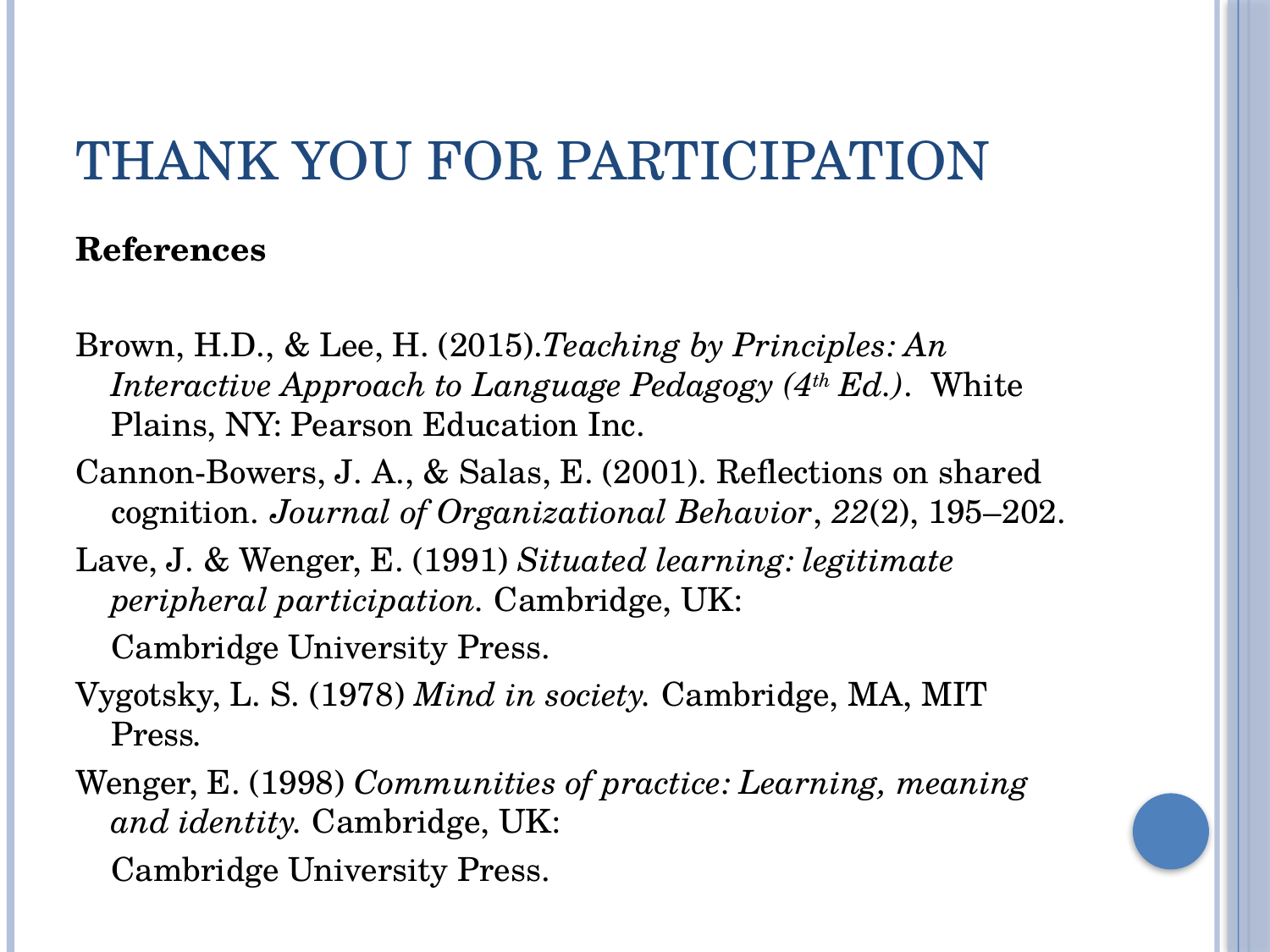

# Thank You for Participation
References

Brown, H.D., & Lee, H. (2015).Teaching by Principles: An Interactive Approach to Language Pedagogy (4th Ed.).  White Plains, NY: Pearson Education Inc.
Cannon-Bowers, J. A., & Salas, E. (2001). Reflections on shared cognition. Journal of Organizational Behavior, 22(2), 195–202.
Lave, J. & Wenger, E. (1991) Situated learning: legitimate peripheral participation. Cambridge, UK:
	Cambridge University Press.
Vygotsky, L. S. (1978) Mind in society. Cambridge, MA, MIT Press.
Wenger, E. (1998) Communities of practice: Learning, meaning and identity. Cambridge, UK:
	Cambridge University Press.